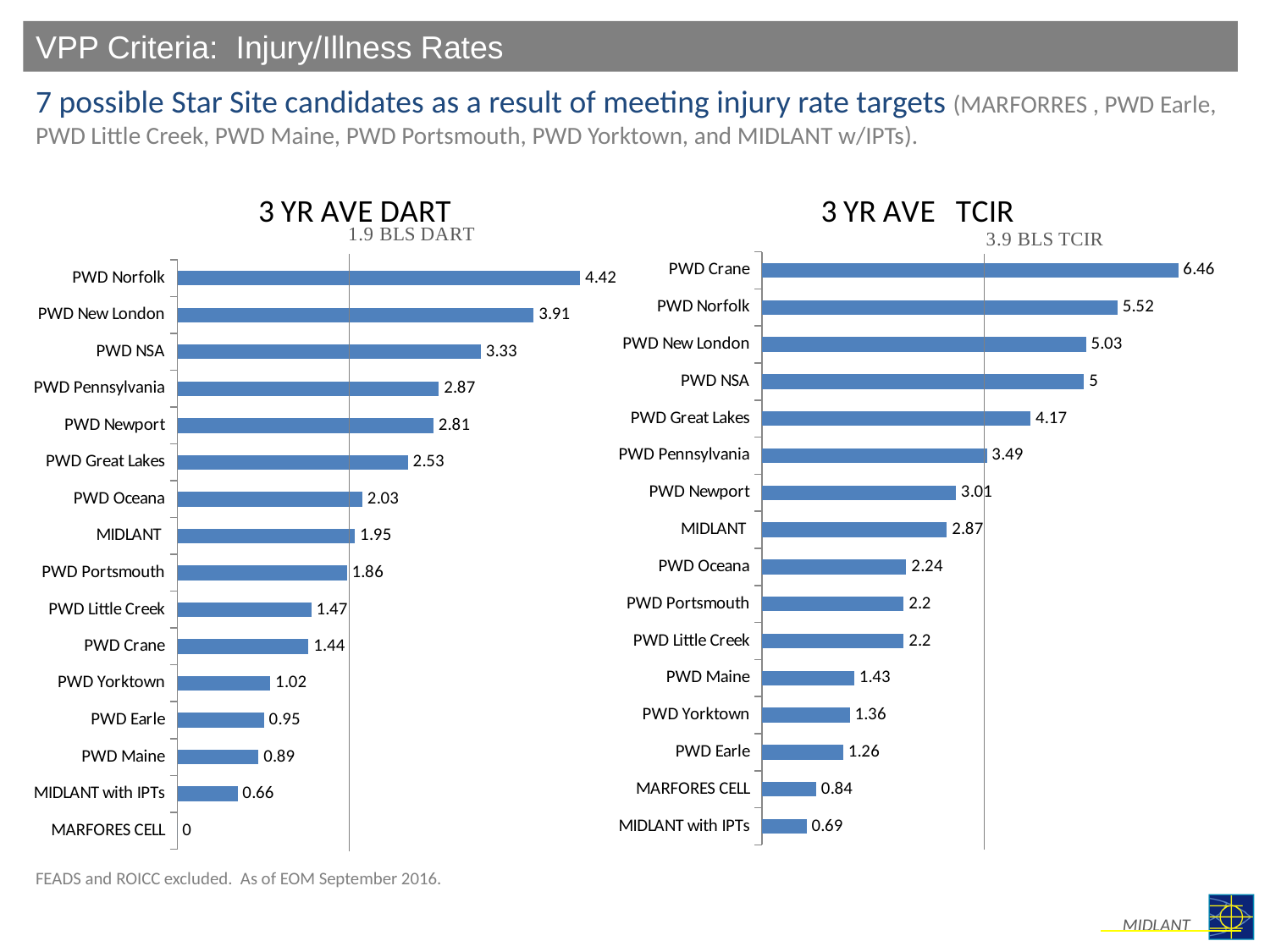

VPP Criteria:  Injury/Illness Rates
7 possible Star Site candidates as a result of meeting injury rate targets (MARFORRES , PWD Earle, PWD Little Creek, PWD Maine, PWD Portsmouth, PWD Yorktown, and MIDLANT w/IPTs).

### Chart:

| Category | 3 YR AVE DART |
|---|---|
| MARFORES CELL | 0.0 |
| MIDLANT with IPTs | 0.66 |
| PWD Maine | 0.89 |
| PWD Earle | 0.95 |
| PWD Yorktown | 1.02 |
| PWD Crane | 1.44 |
| PWD Little Creek | 1.47 |
| PWD Portsmouth | 1.86 |
| MIDLANT  | 1.95 |
| PWD Oceana | 2.03 |
| PWD Great Lakes | 2.53 |
| PWD Newport | 2.81 |
| PWD Pennsylvania | 2.87 |
| PWD NSA | 3.33 |
| PWD New London | 3.91 |
| PWD Norfolk | 4.42 |

### Chart:

| Category | 3 YR AVE   TCIR |
|---|---|
| MIDLANT with IPTs | 0.69 |
| MARFORES CELL | 0.84 |
| PWD Earle | 1.26 |
| PWD Yorktown | 1.36 |
| PWD Maine | 1.43 |
| PWD Little Creek | 2.2 |
| PWD Portsmouth | 2.2 |
| PWD Oceana | 2.24 |
| MIDLANT  | 2.87 |
| PWD Newport | 3.01 |
| PWD Pennsylvania | 3.49 |
| PWD Great Lakes | 4.17 |
| PWD NSA | 5.0 |
| PWD New London | 5.03 |
| PWD Norfolk | 5.52 |
| PWD Crane | 6.46 |
FEADS and ROICC excluded.  As of EOM September 2016.